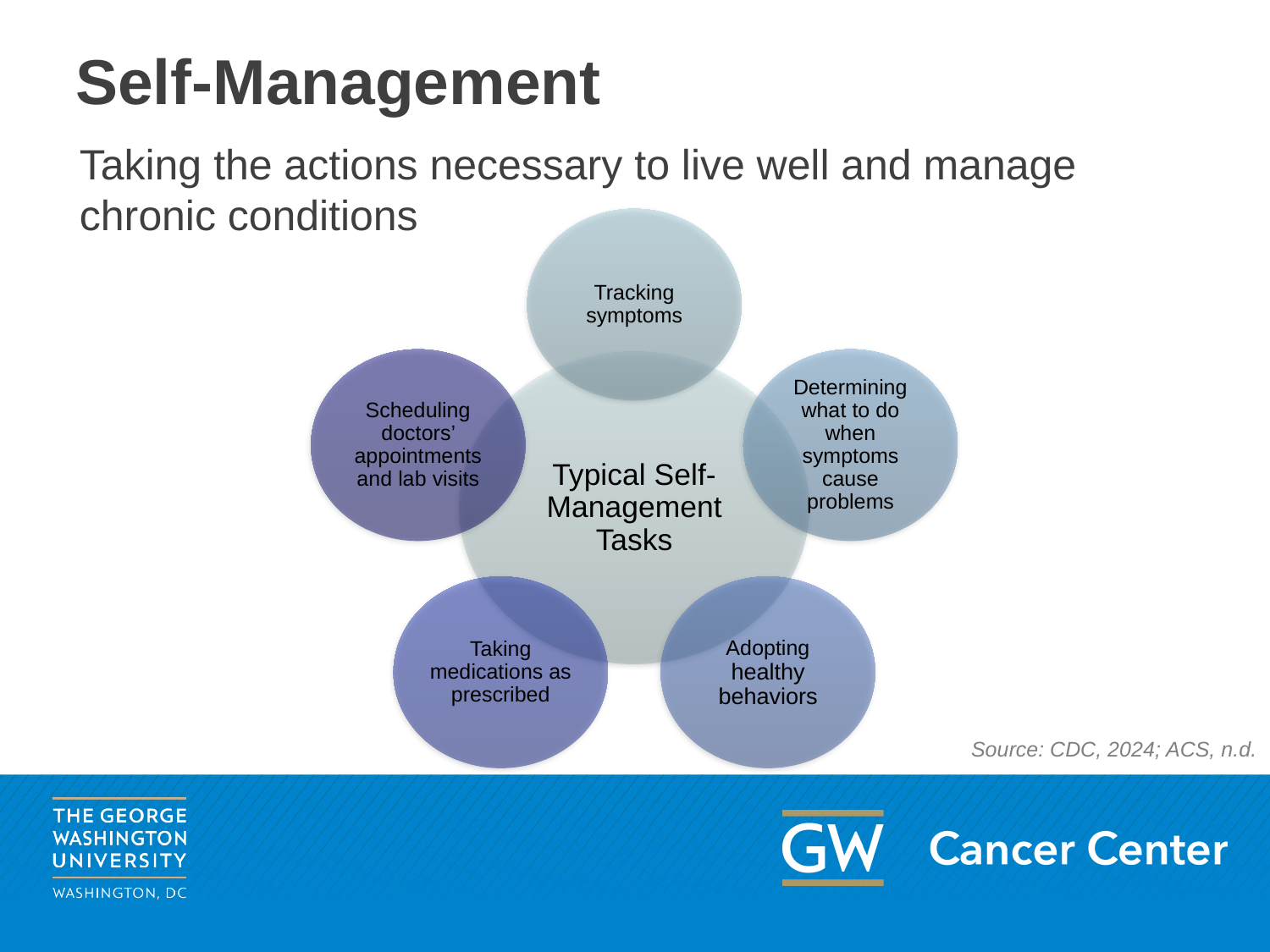

# Self-Management
Taking the actions necessary to live well and manage chronic conditions

Tracking symptoms

Scheduling doctors’ appointments and lab visits
Determining what to do when symptoms cause problems
Typical Self-Management Tasks

Taking medications as prescribed
Adopting healthy behaviors
Source: CDC, 2024; ACS, n.d.